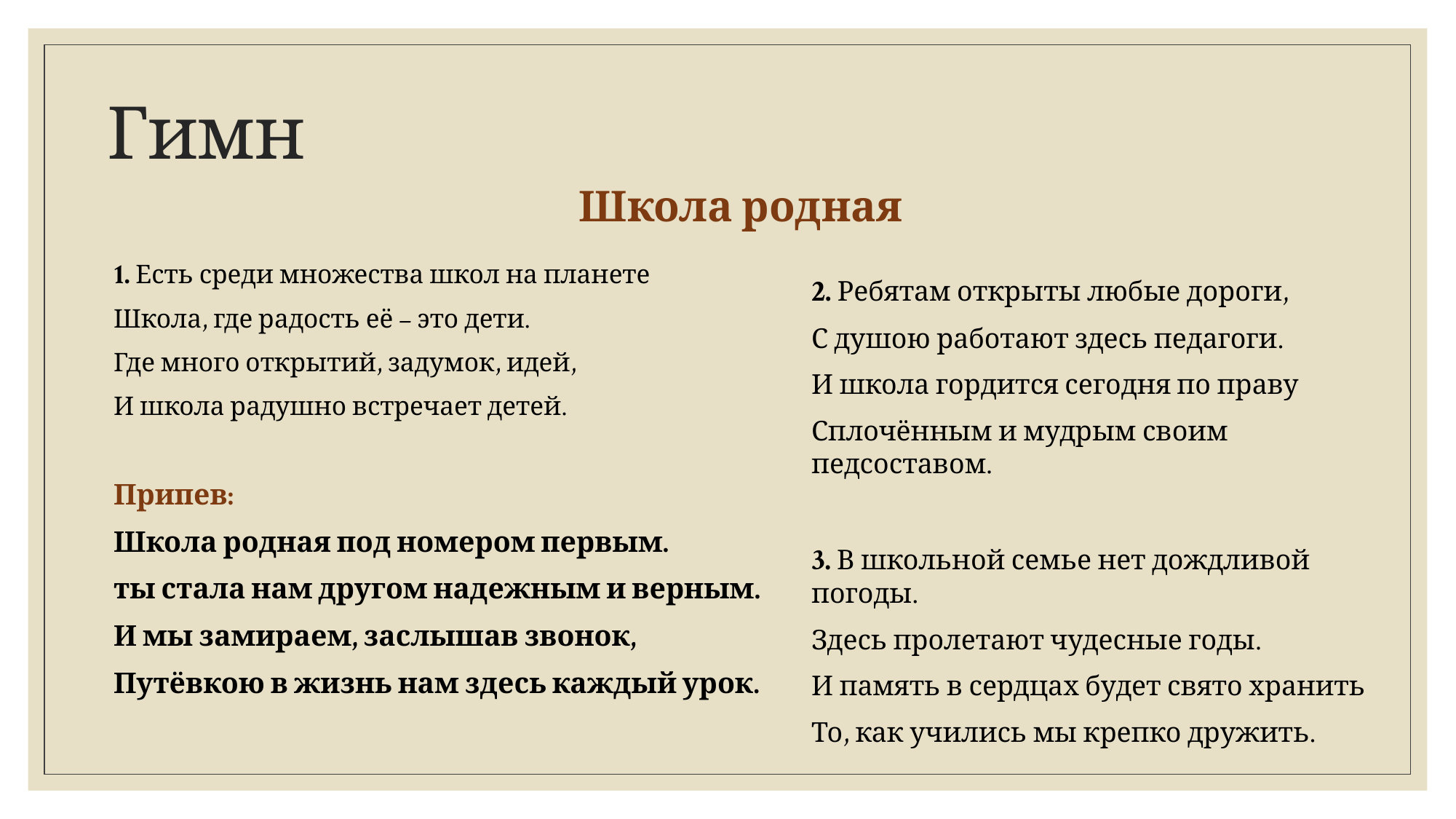

# Гимн
Школа родная
1. Есть среди множества школ на планете
Школа, где радость её – это дети.
Где много открытий, задумок, идей,
И школа радушно встречает детей.

Припев:
Школа родная под номером первым.
ты стала нам другом надежным и верным.
И мы замираем, заслышав звонок,
Путёвкою в жизнь нам здесь каждый урок.

2. Ребятам открыты любые дороги,
С душою работают здесь педагоги.
И школа гордится сегодня по праву
Сплочённым и мудрым своим педсоставом.

3. В школьной семье нет дождливой погоды.
Здесь пролетают чудесные годы.
И память в сердцах будет свято хранить
То, как учились мы крепко дружить.